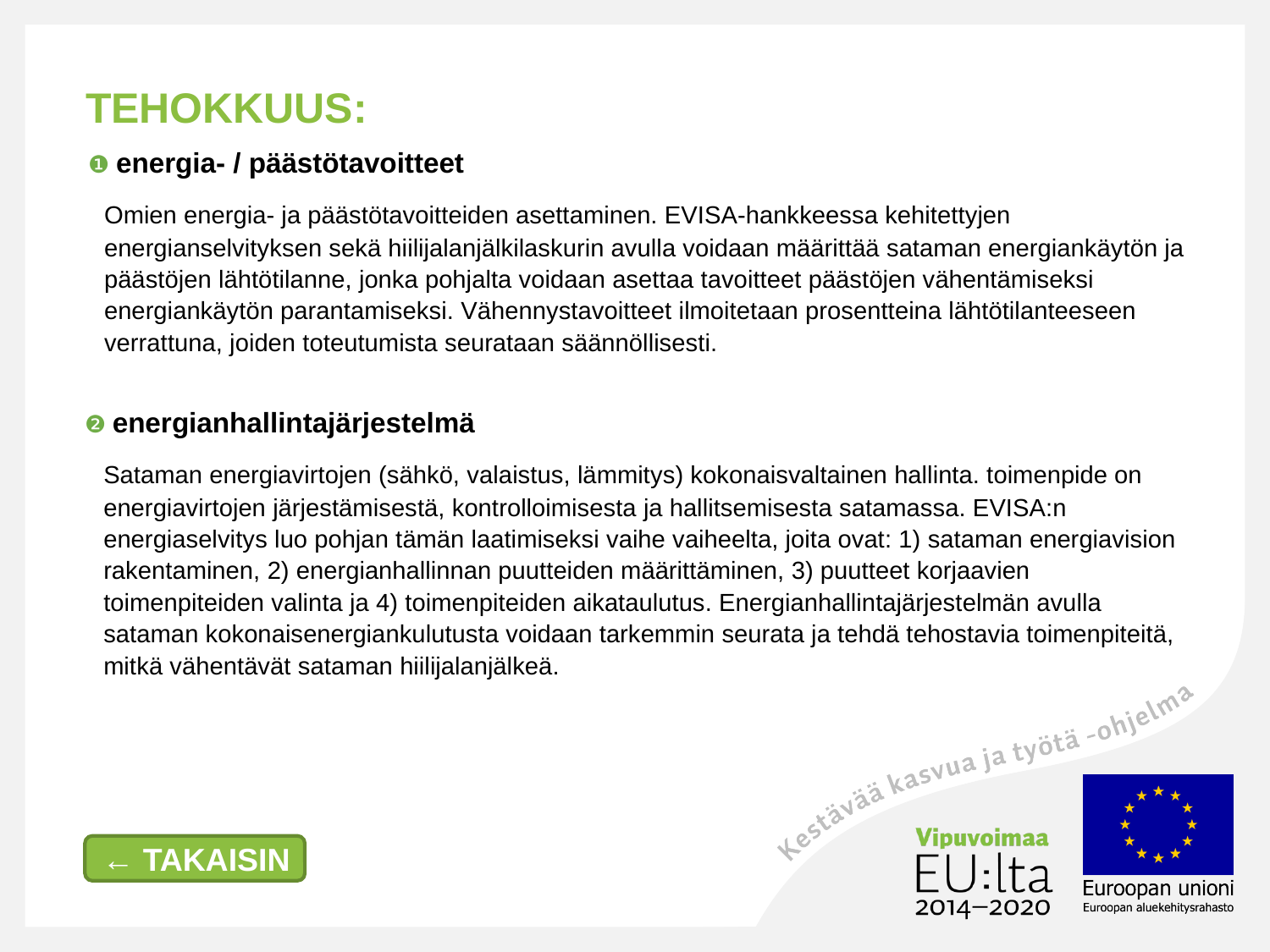

TEHOKKUUS:
   ❶ energia- / päästötavoitteet
	Omien energia- ja päästötavoitteiden asettaminen. EVISA-hankkeessa kehitettyjen energianselvityksen sekä hiilijalanjälkilaskurin avulla voidaan määrittää sataman energiankäytön ja päästöjen lähtötilanne, jonka pohjalta voidaan asettaa tavoitteet päästöjen vähentämiseksi energiankäytön parantamiseksi. Vähennystavoitteet ilmoitetaan prosentteina lähtötilanteeseen verrattuna, joiden toteutumista seurataan säännöllisesti.
❷ energianhallintajärjestelmä
	Sataman energiavirtojen (sähkö, valaistus, lämmitys) kokonaisvaltainen hallinta. toimenpide on energiavirtojen järjestämisestä, kontrolloimisesta ja hallitsemisesta satamassa. EVISA:n energiaselvitys luo pohjan tämän laatimiseksi vaihe vaiheelta, joita ovat: 1) sataman energiavision rakentaminen, 2) energianhallinnan puutteiden määrittäminen, 3) puutteet korjaavien toimenpiteiden valinta ja 4) toimenpiteiden aikataulutus. Energianhallintajärjestelmän avulla sataman kokonaisenergiankulutusta voidaan tarkemmin seurata ja tehdä tehostavia toimenpiteitä, mitkä vähentävät sataman hiilijalanjälkeä.
← TAKAISIN